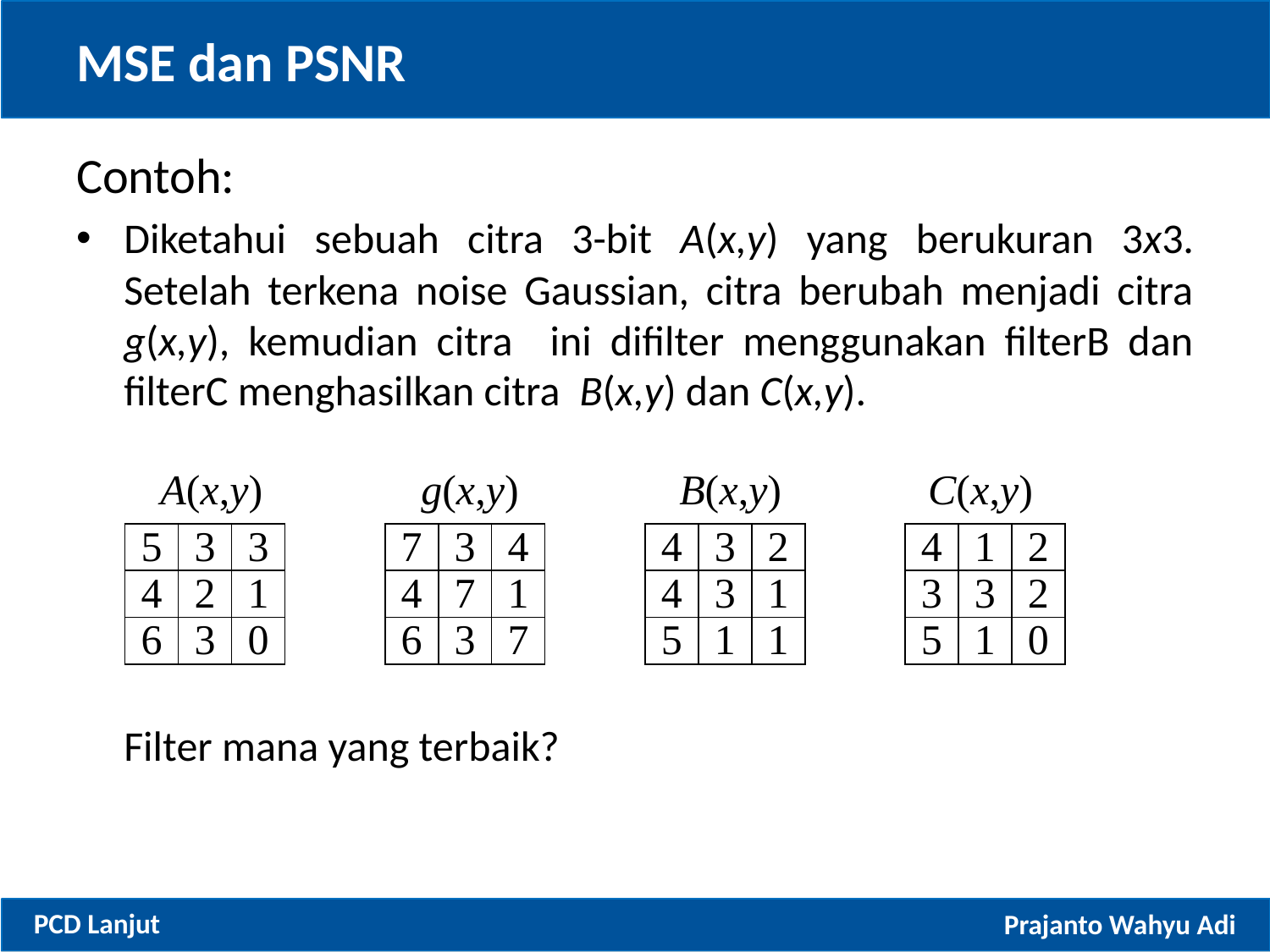

# MSE dan PSNR
Contoh:
Diketahui sebuah citra 3-bit A(x,y) yang berukuran 3x3. Setelah terkena noise Gaussian, citra berubah menjadi citra g(x,y), kemudian citra  ini difilter menggunakan filterB dan filterC menghasilkan citra  B(x,y) dan C(x,y).

	Filter mana yang terbaik?
A(x,y)
g(x,y)
B(x,y)
C(x,y)
| 5 | 3 | 3 |
| --- | --- | --- |
| 4 | 2 | 1 |
| 6 | 3 | 0 |
| 7 | 3 | 4 |
| --- | --- | --- |
| 4 | 7 | 1 |
| 6 | 3 | 7 |
| 4 | 3 | 2 |
| --- | --- | --- |
| 4 | 3 | 1 |
| 5 | 1 | 1 |
| 4 | 1 | 2 |
| --- | --- | --- |
| 3 | 3 | 2 |
| 5 | 1 | 0 |